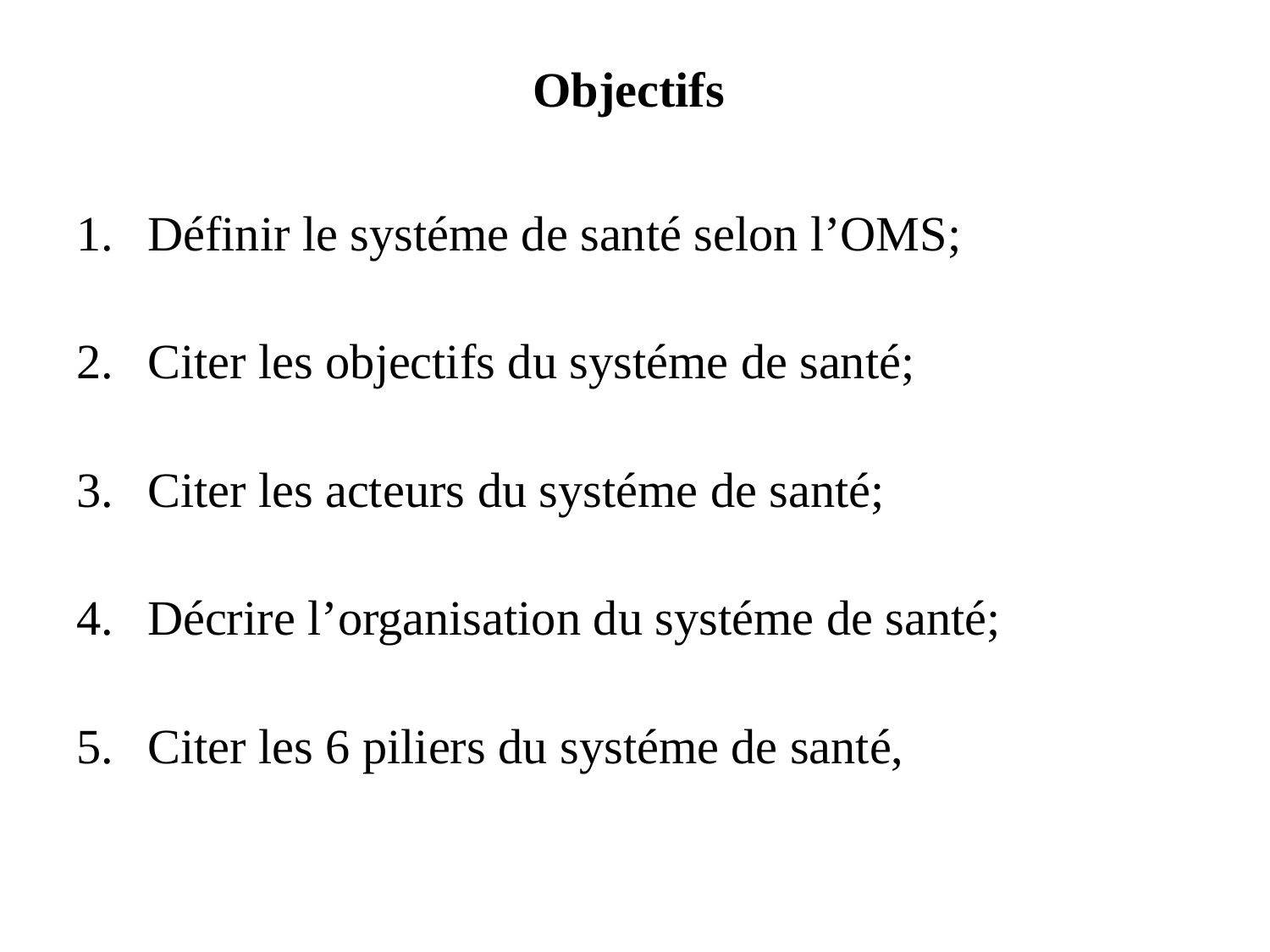

# Objectifs
Définir le systéme de santé selon l’OMS;
Citer les objectifs du systéme de santé;
Citer les acteurs du systéme de santé;
Décrire l’organisation du systéme de santé;
Citer les 6 piliers du systéme de santé,